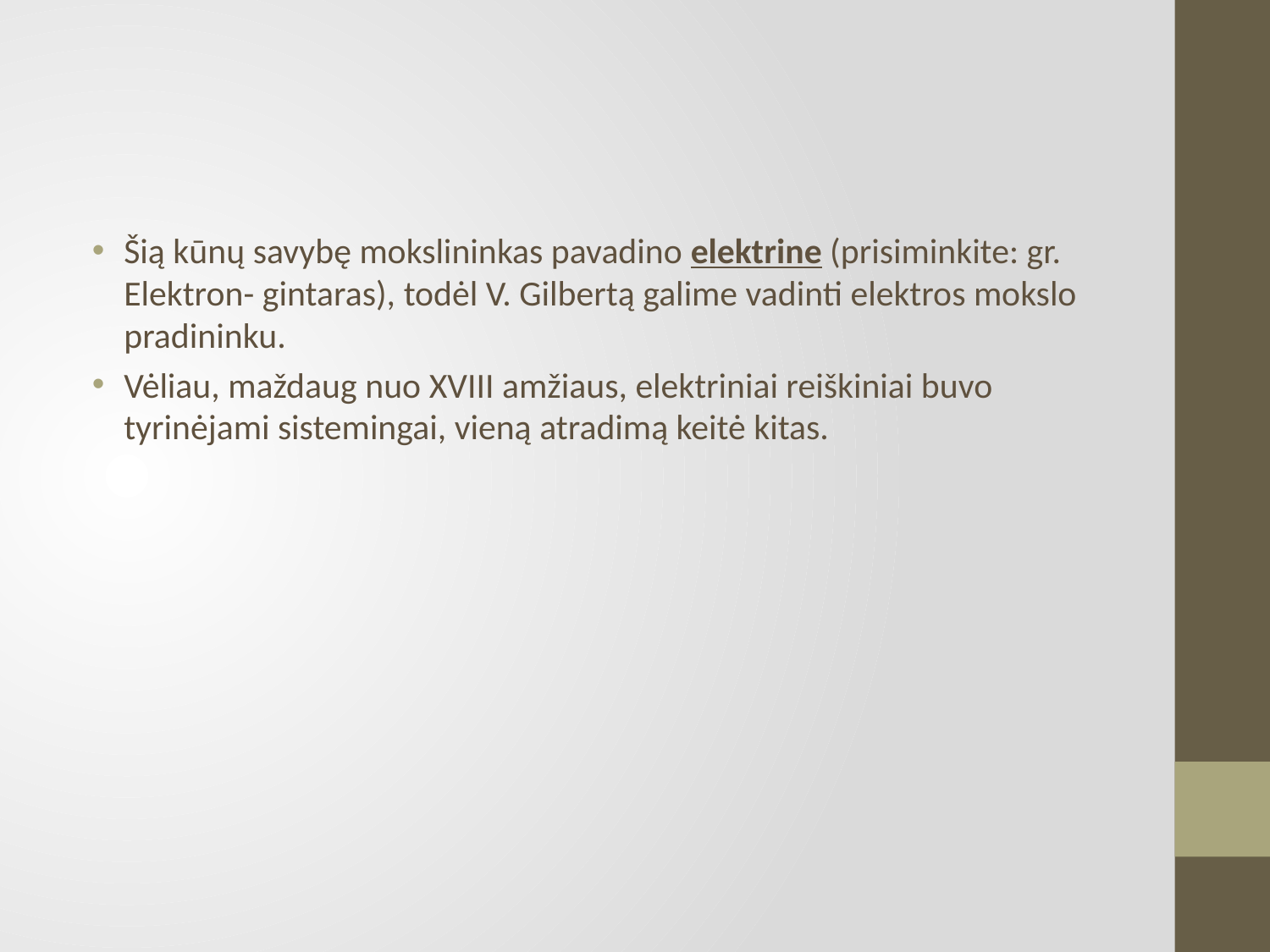

Šią kūnų savybę mokslininkas pavadino elektrine (prisiminkite: gr. Elektron- gintaras), todėl V. Gilbertą galime vadinti elektros mokslo pradininku.
Vėliau, maždaug nuo XVIII amžiaus, elektriniai reiškiniai buvo tyrinėjami sistemingai, vieną atradimą keitė kitas.